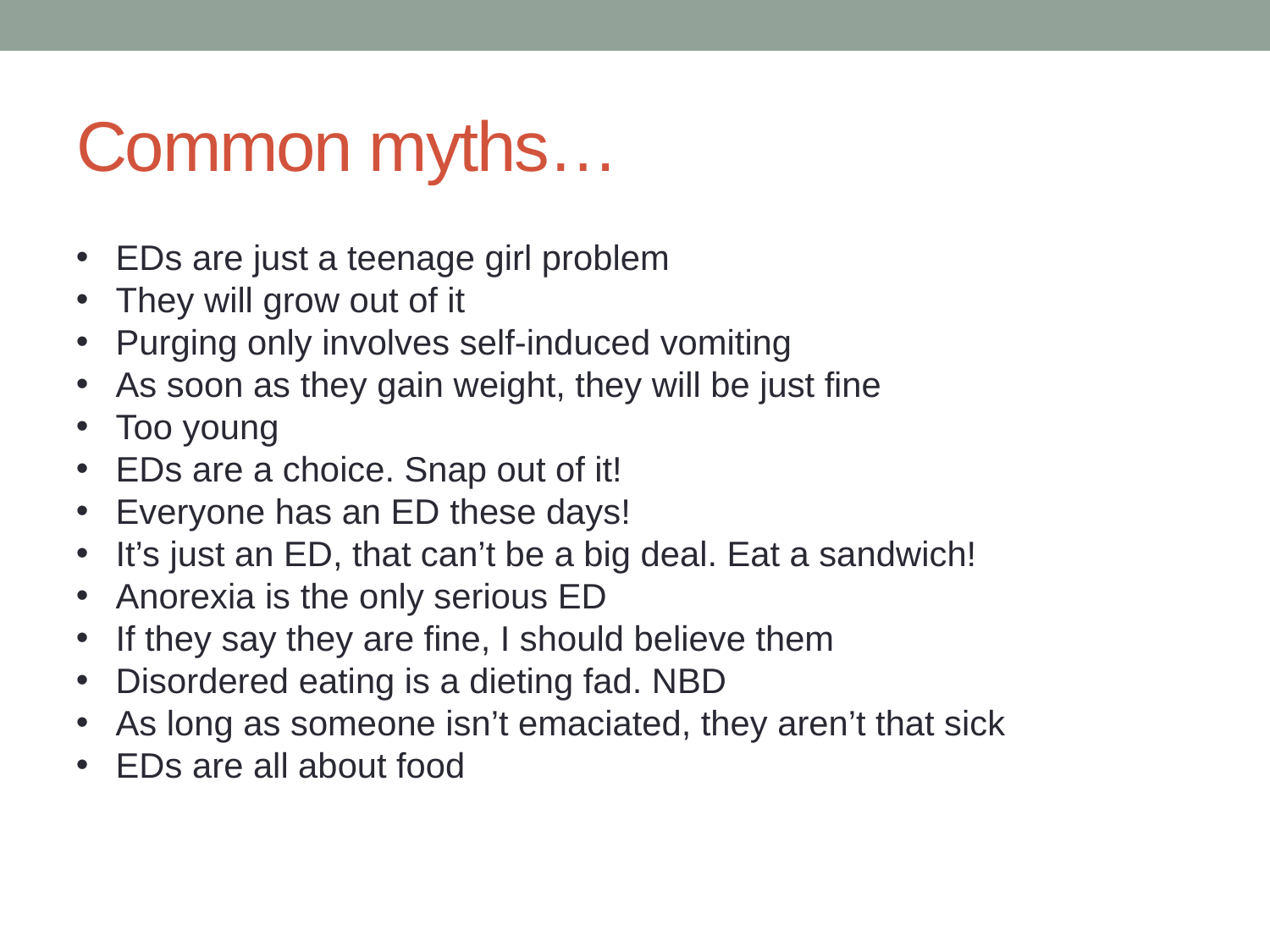

# Common myths…
EDs are just a teenage girl problem
They will grow out of it
Purging only involves self-induced vomiting
As soon as they gain weight, they will be just fine
Too young
EDs are a choice. Snap out of it!
Everyone has an ED these days!
It’s just an ED, that can’t be a big deal. Eat a sandwich!
Anorexia is the only serious ED
If they say they are fine, I should believe them
Disordered eating is a dieting fad. NBD
As long as someone isn’t emaciated, they aren’t that sick
EDs are all about food